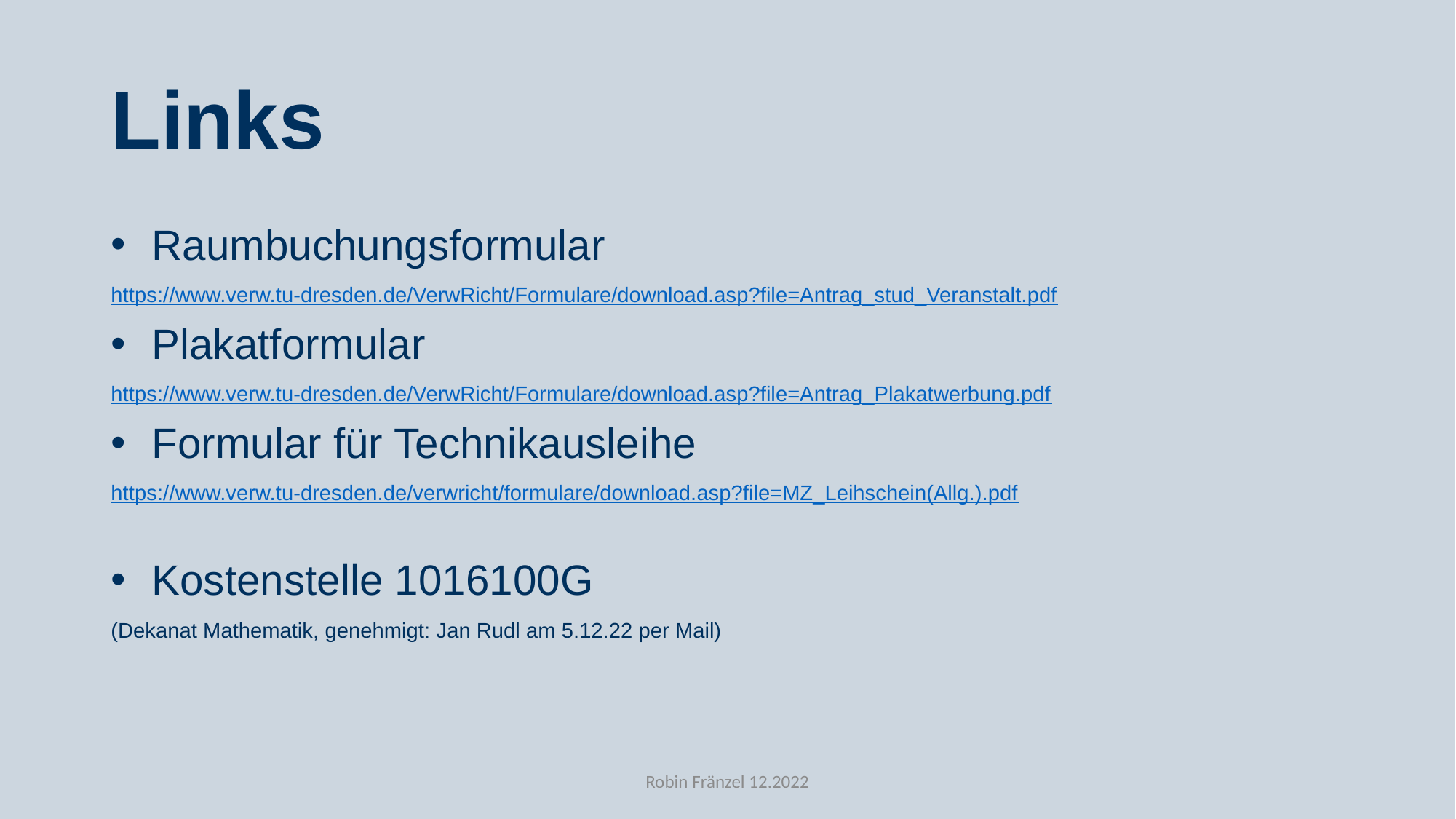

# Links
Raumbuchungsformular
https://www.verw.tu-dresden.de/VerwRicht/Formulare/download.asp?file=Antrag_stud_Veranstalt.pdf
Plakatformular
https://www.verw.tu-dresden.de/VerwRicht/Formulare/download.asp?file=Antrag_Plakatwerbung.pdf
Formular für Technikausleihe
https://www.verw.tu-dresden.de/verwricht/formulare/download.asp?file=MZ_Leihschein(Allg.).pdf

Kostenstelle 1016100G
(Dekanat Mathematik, genehmigt: Jan Rudl am 5.12.22 per Mail)
Robin Fränzel 12.2022